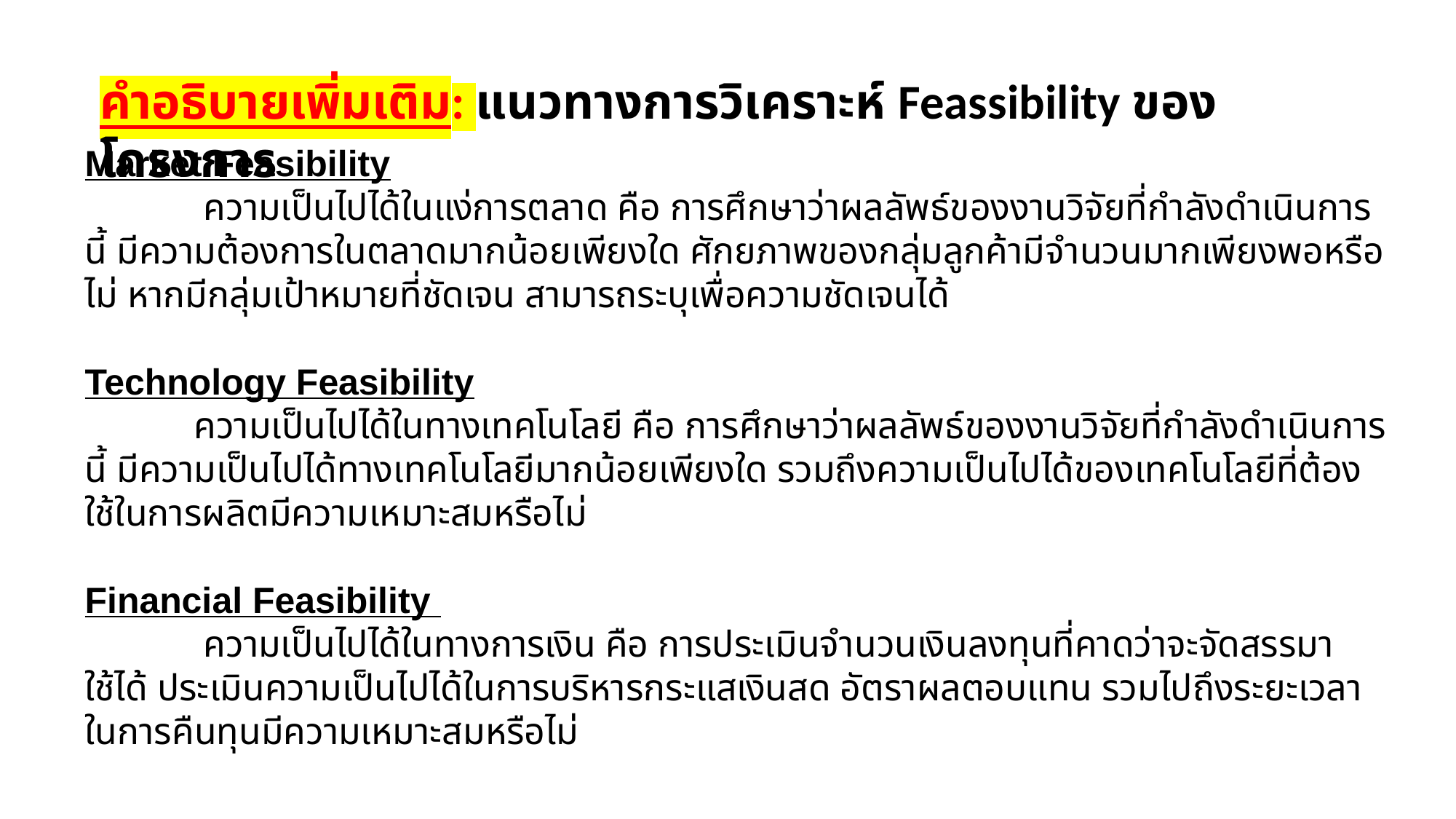

คำอธิบายเพิ่มเติม: แนวทางการวิเคราะห์ Feassibility ของโครงการ
Market Feasibility
	 ความเป็นไปได้ในแง่การตลาด คือ การศึกษาว่าผลลัพธ์ของงานวิจัยที่กำลังดำเนินการนี้ มีความต้องการในตลาดมากน้อยเพียงใด ศักยภาพของกลุ่มลูกค้ามีจำนวนมากเพียงพอหรือไม่ หากมีกลุ่มเป้าหมายที่ชัดเจน สามารถระบุเพื่อความชัดเจนได้

Technology Feasibility
	ความเป็นไปได้ในทางเทคโนโลยี คือ การศึกษาว่าผลลัพธ์ของงานวิจัยที่กำลังดำเนินการนี้ มีความเป็นไปได้ทางเทคโนโลยีมากน้อยเพียงใด รวมถึงความเป็นไปได้ของเทคโนโลยีที่ต้องใช้ในการผลิตมีความเหมาะสมหรือไม่

Financial Feasibility
	 ความเป็นไปได้ในทางการเงิน คือ การประเมินจำนวนเงินลงทุนที่คาดว่าจะจัดสรรมาใช้ได้ ประเมินความเป็นไปได้ในการบริหารกระแสเงินสด อัตราผลตอบแทน รวมไปถึงระยะเวลาในการคืนทุนมีความเหมาะสมหรือไม่